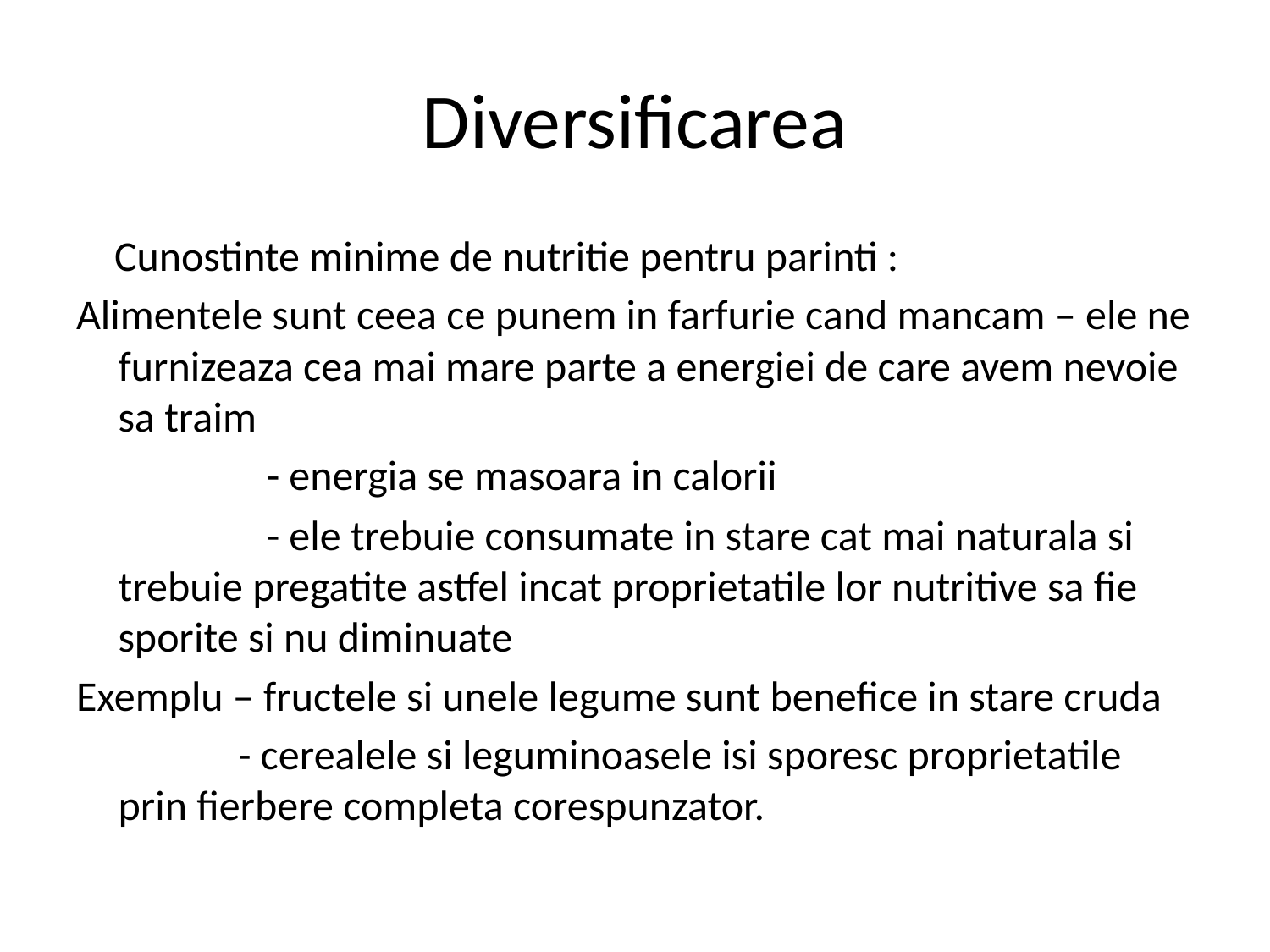

# Diversificarea
    Cunostinte minime de nutritie pentru parinti :
Alimentele sunt ceea ce punem in farfurie cand mancam – ele ne furnizeaza cea mai mare parte a energiei de care avem nevoie sa traim
                    - energia se masoara in calorii
                    - ele trebuie consumate in stare cat mai naturala si trebuie pregatite astfel incat proprietatile lor nutritive sa fie sporite si nu diminuate
Exemplu – fructele si unele legume sunt benefice in stare cruda
                 - cerealele si leguminoasele isi sporesc proprietatile prin fierbere completa corespunzator.